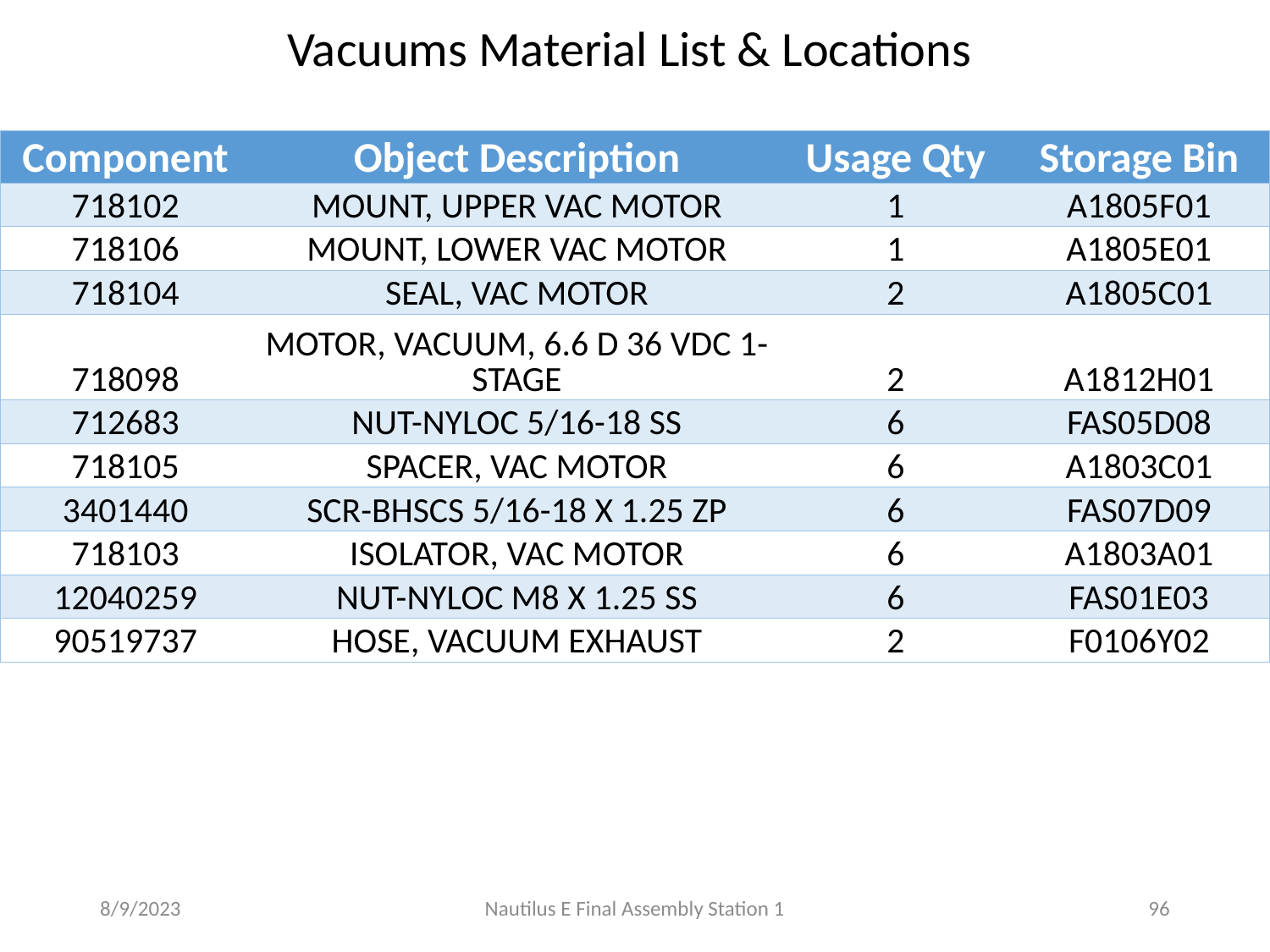

Vacuums Material List & Locations
| Component | Object Description | Usage Qty | Storage Bin |
| --- | --- | --- | --- |
| 718102 | MOUNT, UPPER VAC MOTOR | 1 | A1805F01 |
| 718106 | MOUNT, LOWER VAC MOTOR | 1 | A1805E01 |
| 718104 | SEAL, VAC MOTOR | 2 | A1805C01 |
| 718098 | MOTOR, VACUUM, 6.6 D 36 VDC 1-STAGE | 2 | A1812H01 |
| 712683 | NUT-NYLOC 5/16-18 SS | 6 | FAS05D08 |
| 718105 | SPACER, VAC MOTOR | 6 | A1803C01 |
| 3401440 | SCR-BHSCS 5/16-18 X 1.25 ZP | 6 | FAS07D09 |
| 718103 | ISOLATOR, VAC MOTOR | 6 | A1803A01 |
| 12040259 | NUT-NYLOC M8 X 1.25 SS | 6 | FAS01E03 |
| 90519737 | HOSE, VACUUM EXHAUST | 2 | F0106Y02 |
8/9/2023
Nautilus E Final Assembly Station 1
96